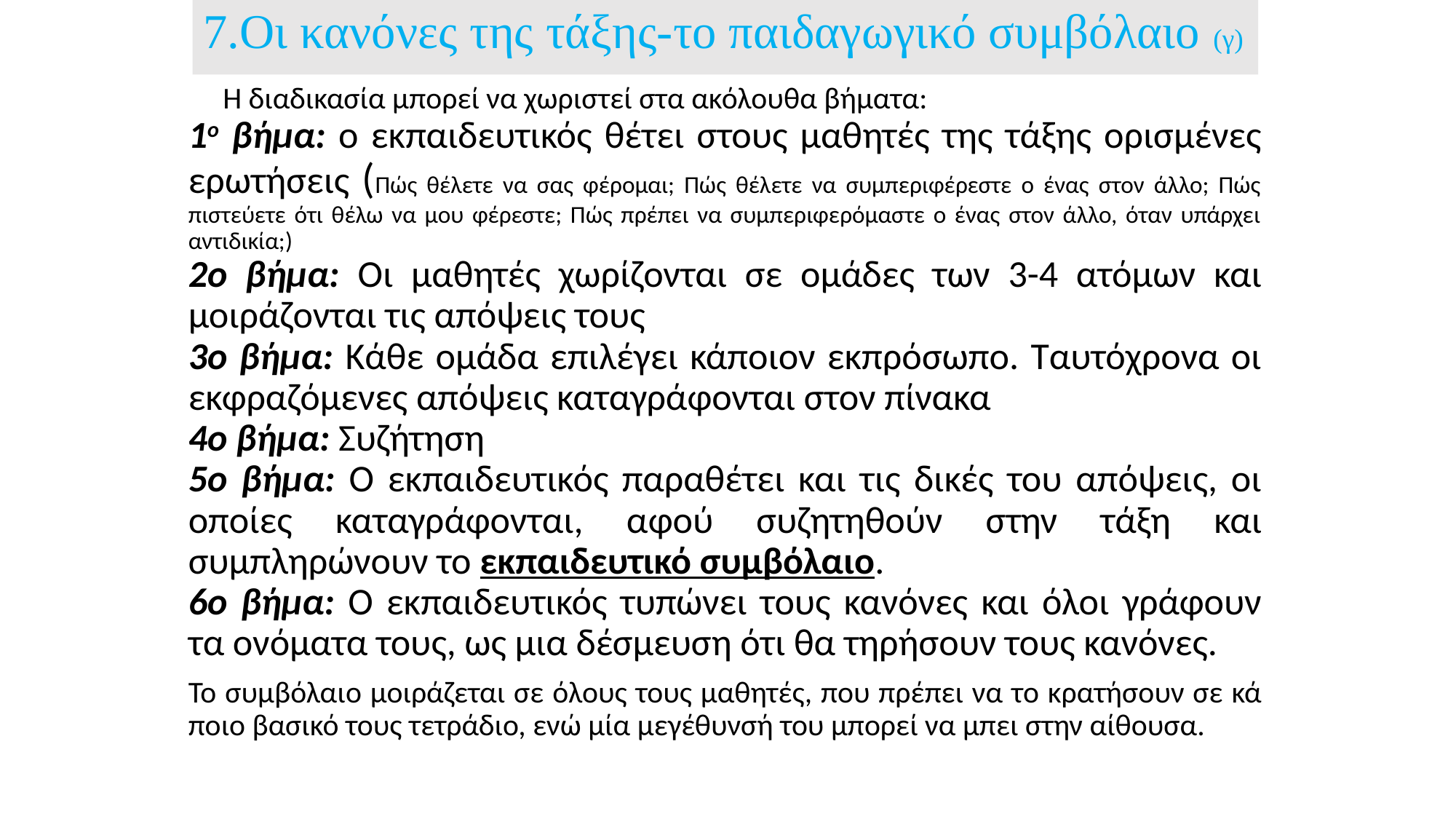

7.Οι κανόνες της τάξης-το παιδαγωγικό συμβόλαιο (γ)
     Η διαδικασία μπορεί να χωριστεί στα ακόλουθα βήματα:
1ο βήμα: ο εκπαιδευτικός θέτει στους μαθητές της τάξης ορισμένες ερωτήσεις (Πώς θέλετε να σας φέρομαι; Πώς θέλετε να συμπεριφέρεστε ο ένας στον άλλο; Πώς πιστεύετε ότι θέλω να μου φέρεστε; Πώς πρέπει να συμπεριφερόμαστε ο ένας στον άλλο, όταν υπάρχει αντιδικία;)
2ο βήμα: Οι μαθητές χωρίζονται σε ομάδες των 3-4 ατόμων και μοιράζονται τις απόψεις τους
3ο βήμα: Κάθε ομάδα επιλέγει κάποιον εκπρόσωπο. Ταυτόχρονα οι εκφραζόμενες απόψεις καταγράφονται στον πίνακα
4ο βήμα: Συζήτηση
5ο βήμα: Ο εκπαιδευτικός παραθέτει και τις δικές του απόψεις, οι οποίες καταγράφονται, α­φού συζητηθούν στην τάξη και συμπληρώνουν το εκπαιδευτικό συμβόλαιο.
6ο βήμα: Ο εκπαιδευτικός τυπώνει τους κανόνες και όλοι γράφουν τα ονόματα τους, ως μια δέσμευση ότι θα τηρήσουν τους κανόνες.

Το συμβόλαιο μοιράζεται σε όλους τους μαθητές, που πρέπει να το κρατήσουν σε κά­ποιο βασικό τους τετράδιο, ενώ μία μεγέθυνσή του μπορεί να μπει στην αίθουσα.
4